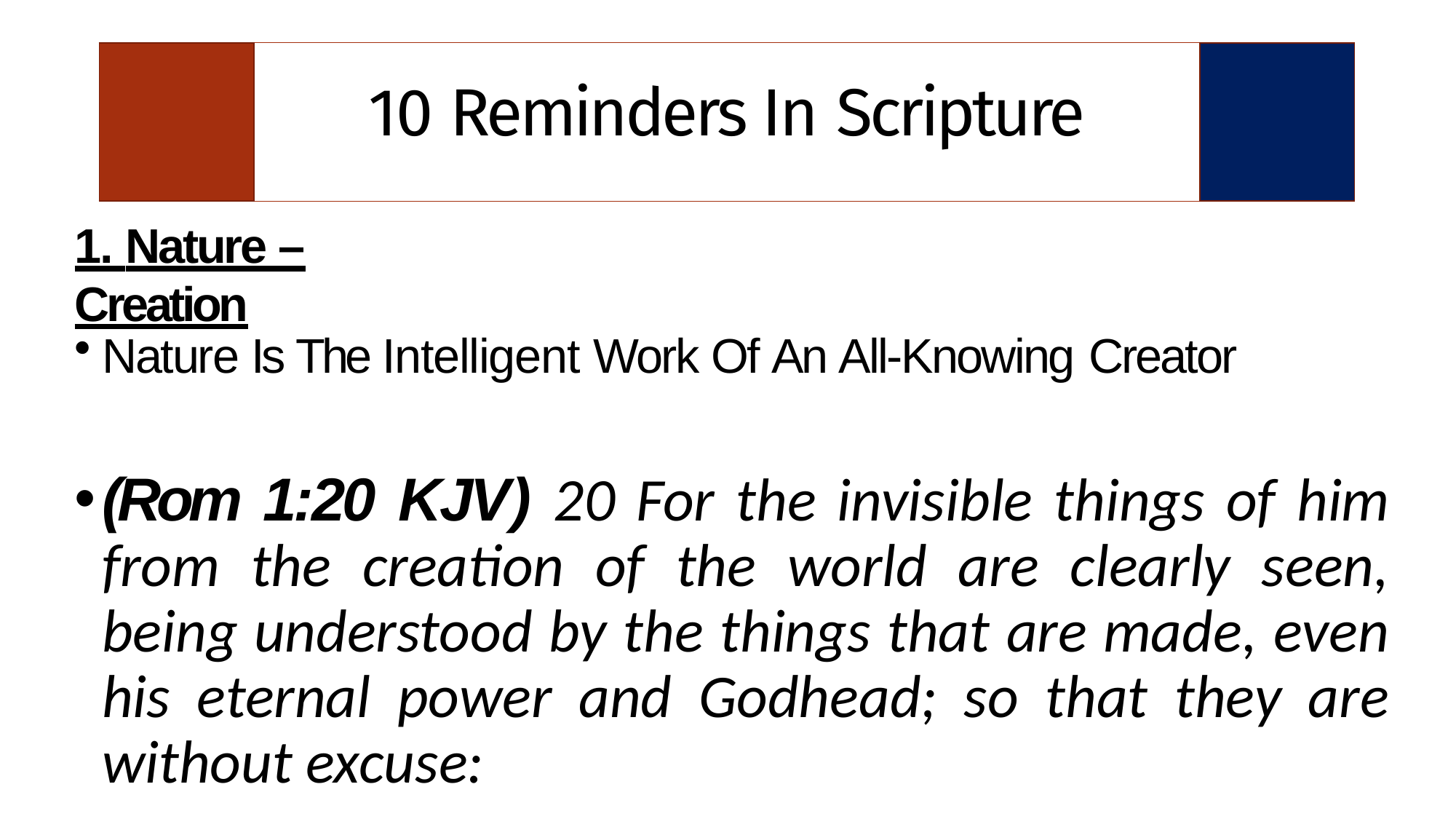

|  | 10 Reminders In Scripture |  |
| --- | --- | --- |
# 1. Nature – Creation
Nature Is The Intelligent Work Of An All-Knowing Creator

(Rom 1:20 KJV) 20 For the invisible things of him from the creation of the world are clearly seen, being understood by the things that are made, even his eternal power and Godhead; so that they are without excuse: